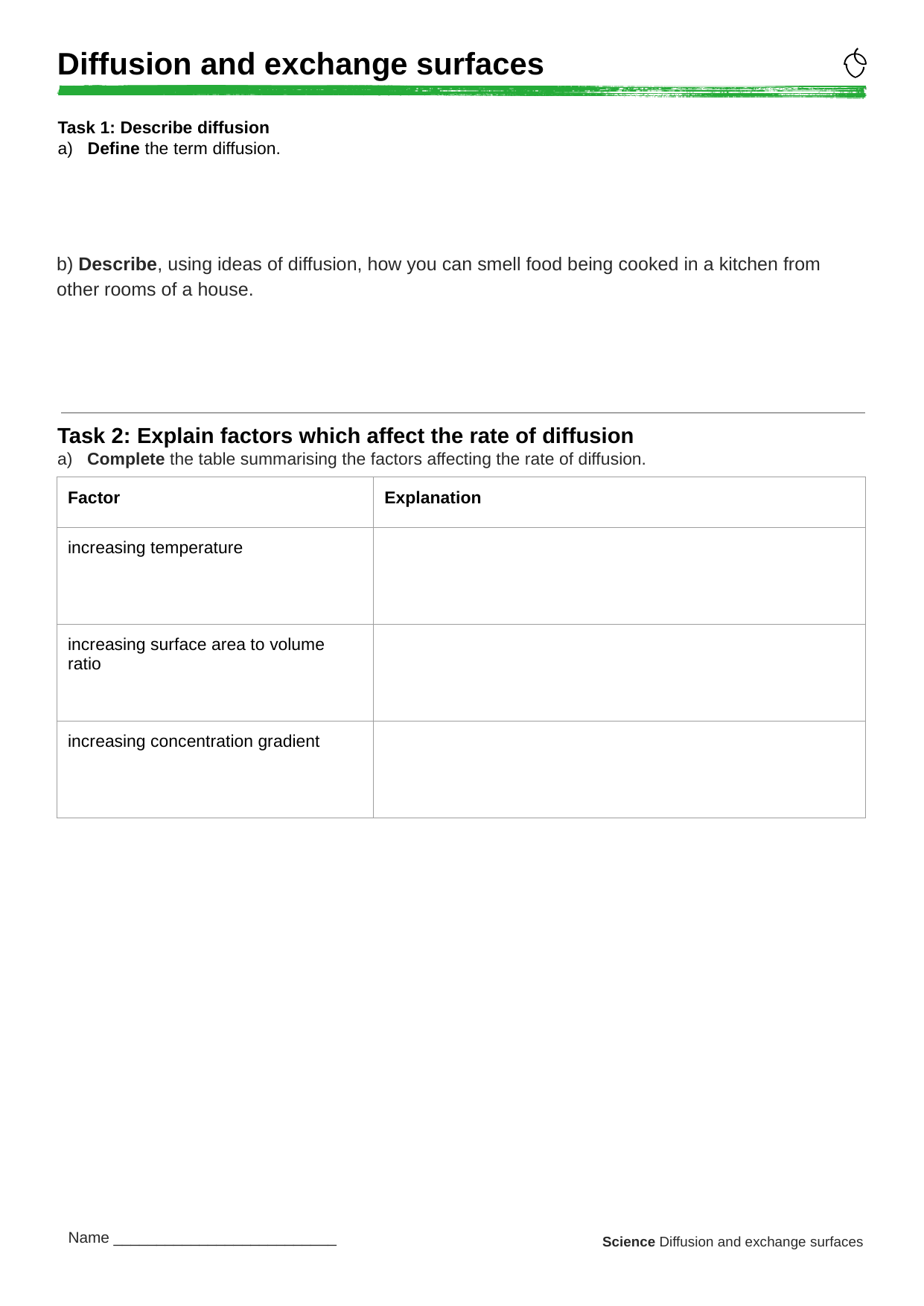

# Diffusion and exchange surfaces
Task 1: Describe diffusion
a)   Define the term diffusion.
b) Describe, using ideas of diffusion, how you can smell food being cooked in a kitchen from other rooms of a house.
Task 2: Explain factors which affect the rate of diffusion
a)   Complete the table summarising the factors affecting the rate of diffusion.
| Factor | Explanation |
| --- | --- |
| increasing temperature |  |
| increasing surface area to volume ratio |  |
| increasing concentration gradient |  |
Science Diffusion and exchange surfaces